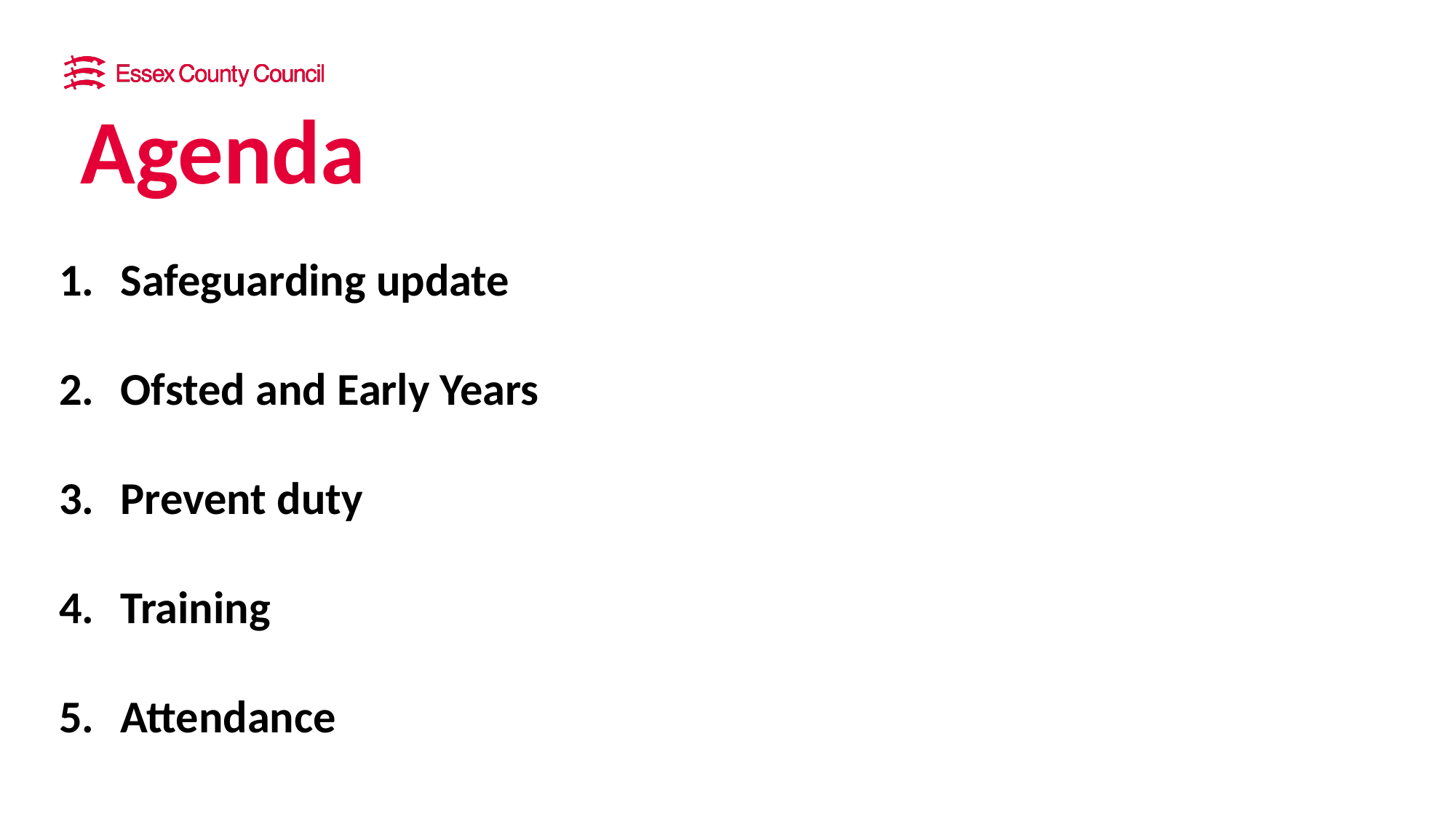

# Agenda
Safeguarding update

Ofsted and Early Years

Prevent duty

Training

Attendance